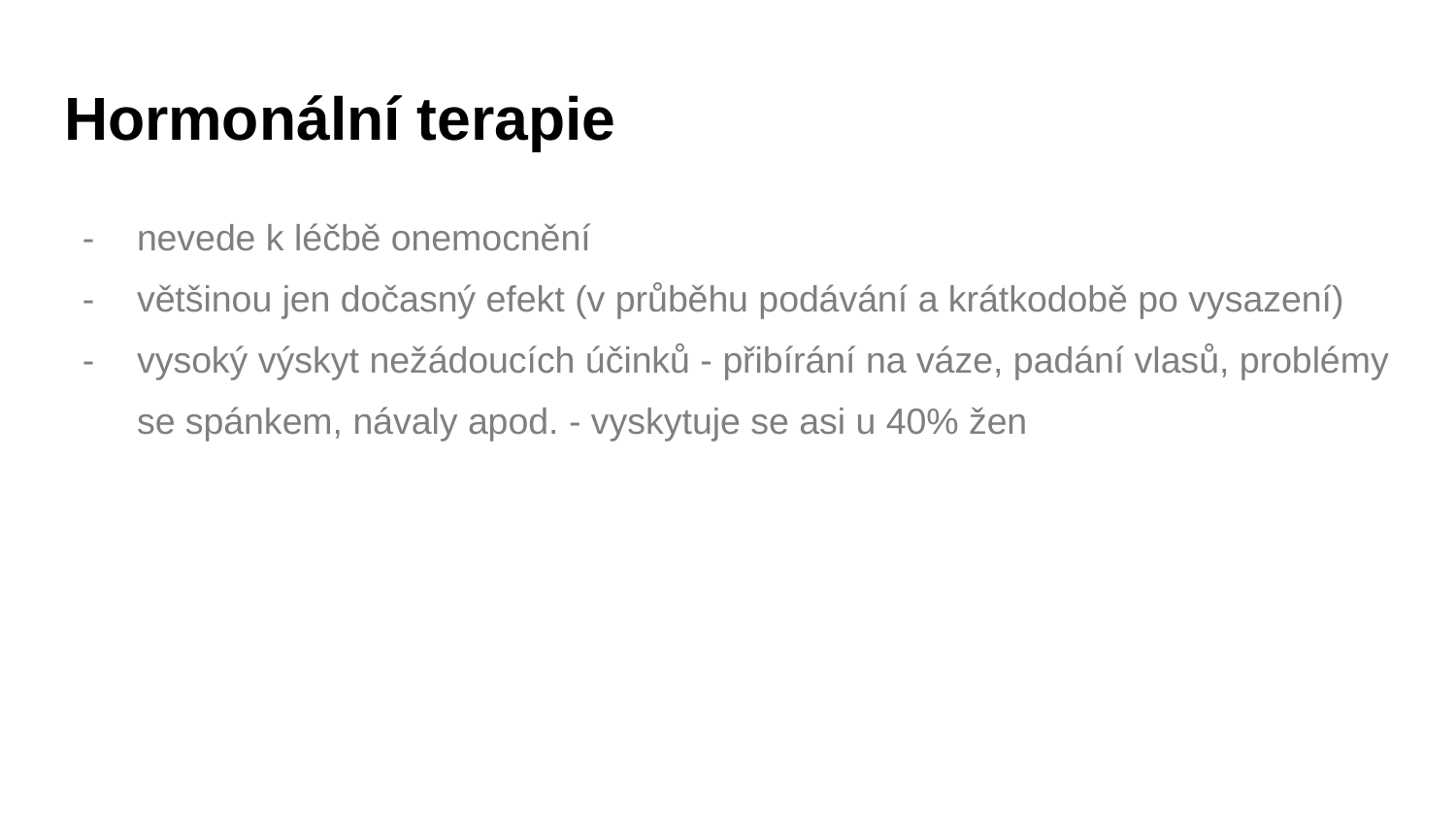

# Hormonální terapie
nevede k léčbě onemocnění
většinou jen dočasný efekt (v průběhu podávání a krátkodobě po vysazení)
vysoký výskyt nežádoucích účinků - přibírání na váze, padání vlasů, problémy se spánkem, návaly apod. - vyskytuje se asi u 40% žen